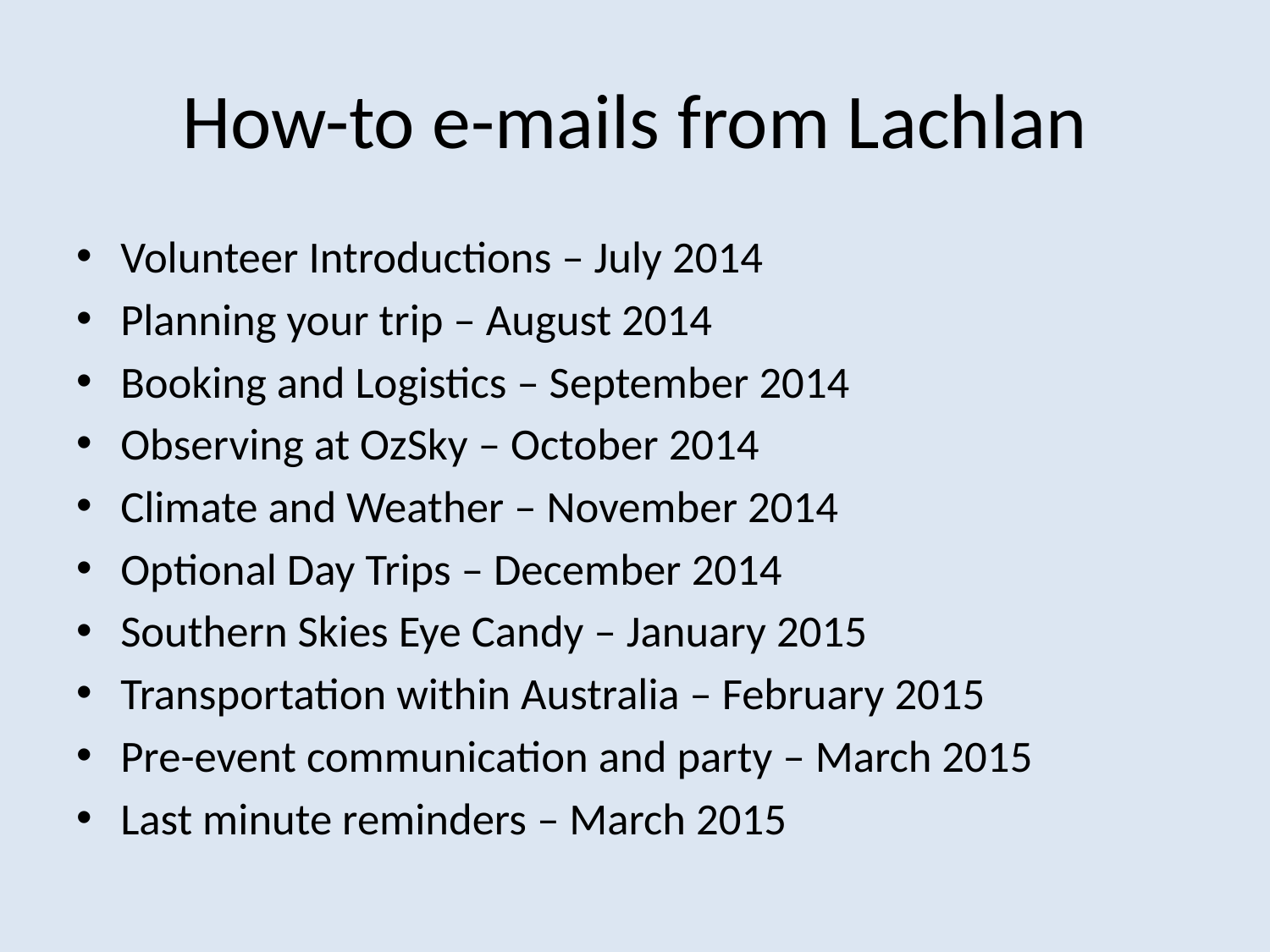

# How-to e-mails from Lachlan
Volunteer Introductions – July 2014
Planning your trip – August 2014
Booking and Logistics – September 2014
Observing at OzSky – October 2014
Climate and Weather – November 2014
Optional Day Trips – December 2014
Southern Skies Eye Candy – January 2015
Transportation within Australia – February 2015
Pre-event communication and party – March 2015
Last minute reminders – March 2015